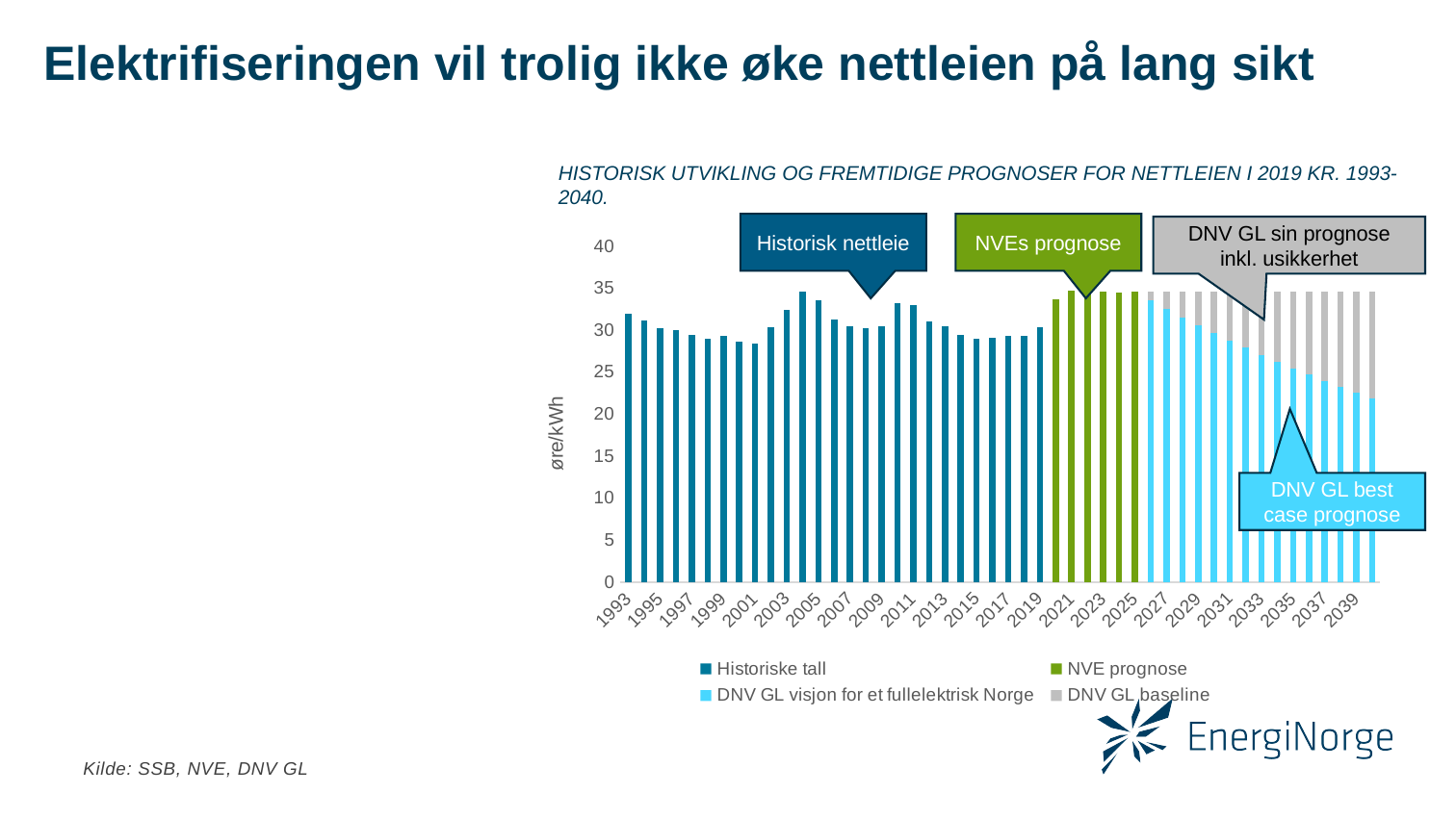

# Elektrifiseringen vil trolig ikke øke nettleien på lang sikt
Forutsetninger for prognose etter 2026:
Forbruket i husholdningene øker med 5-10 TWh, mye pga. elbiler
Det må investeres i nett for å håndtere dette
…men en stor andel av nettet må uansett oppdateres de neste 20 årene, da koster det lite å samtidig øke kapasiteten
..og smarte løsninger med lavere kostnader kan tas i bruk
..dermed vil kostnaden til nett ikke øke framover, og trolig gå ned dersom man velger gode løsninger.

HISTORISK UTVIKLING OG FREMTIDIGE PROGNOSER FOR NETTLEIEN i 2019 kr. 1993-2040.

Historisk nettleie
NVEs prognose
DNV GL sin prognose inkl. usikkerhet

### Chart

| Category | Historiske tall | NVE prognose | DNV GL visjon for et fullelektrisk Norge  | DNV GL baseline |
|---|---|---|---|---|
| 1993 | 31.974691358024693 | None | None | None |
| 1994 | 31.199391171993913 | None | None | None |
| 1995 | 30.29301634472511 | None | None | None |
| 1996 | 30.05571847507331 | None | None | None |
| 1997 | 29.483261802575107 | None | None | None |
| 1998 | 28.978461538461534 | None | None | None |
| 1999 | 29.365027322404366 | None | None | None |
| 2000 | 28.617218543046356 | None | None | None |
| 2001 | 28.37734877734877 | None | None | None |
| 2002 | 30.410165184243965 | None | None | None |
| 2003 | 32.40247831474597 | None | None | None |
| 2004 | 34.6079012345679 | None | None | None |
| 2005 | 33.52272174969623 | None | None | None |
| 2006 | 31.292446555819478 | None | None | None |
| 2007 | 30.50919811320755 | None | None | None |
| 2008 | 30.192999999999998 | None | None | None |
| 2009 | 30.479243604004445 | None | None | None |
| 2010 | 33.203908794788276 | None | None | None |
| 2011 | 33.014362272240085 | None | None | None |
| 2012 | 31.033439829605964 | None | None | None |
| 2013 | 30.501772679874865 | None | None | None |
| 2014 | 29.425944841675175 | None | None | None |
| 2015 | 29.0296 | None | None | None |
| 2016 | 29.09034749034749 | None | None | None |
| 2017 | 29.30161137440758 | None | None | None |
| 2018 | 29.335424354243543 | None | None | None |
| 2019 | 30.4 | None | None | None |
| 2020 | None | 33.64959241706161 | None | None |
| 2021 | None | 34.74183886255924 | None | None |
| 2022 | None | 34.46877725118483 | None | None |
| 2023 | None | 34.64731753554503 | None | None |
| 2024 | None | 34.500284360189575 | None | None |
| 2025 | None | 34.58430331753554 | None | None |
| 2026 | None | None | 33.536420664206645 | 1.042583025830254 |
| 2027 | None | None | 32.53472324723247 | 2.0442804428044283 |
| 2028 | None | None | 31.553468634686347 | 3.0255350553505522 |
| 2029 | None | None | 30.61309963099631 | 3.9659040590405894 |
| 2030 | None | None | 29.693173431734316 | 4.885830258302583 |
| 2031 | None | None | 28.80391143911439 | 5.775092250922508 |
| 2032 | None | None | 27.935092250922505 | 6.643911439114394 |
| 2033 | None | None | 27.096937269372695 | 7.482066420664204 |
| 2034 | None | None | 26.289446494464944 | 8.289557195571955 |
| 2035 | None | None | 25.492177121771217 | 9.086826568265682 |
| 2036 | None | None | 24.735793357933577 | 9.843210332103322 |
| 2037 | None | None | 23.989630996309963 | 10.589372693726936 |
| 2038 | None | None | 23.274132841328413 | 11.304870848708486 |
| 2039 | None | None | 22.56885608856088 | 12.010147601476017 |
| 2040 | None | None | 21.894243542435426 | 12.684760147601473 |
DNV GL best case prognose
Kilde: SSB, NVE, DNV GL